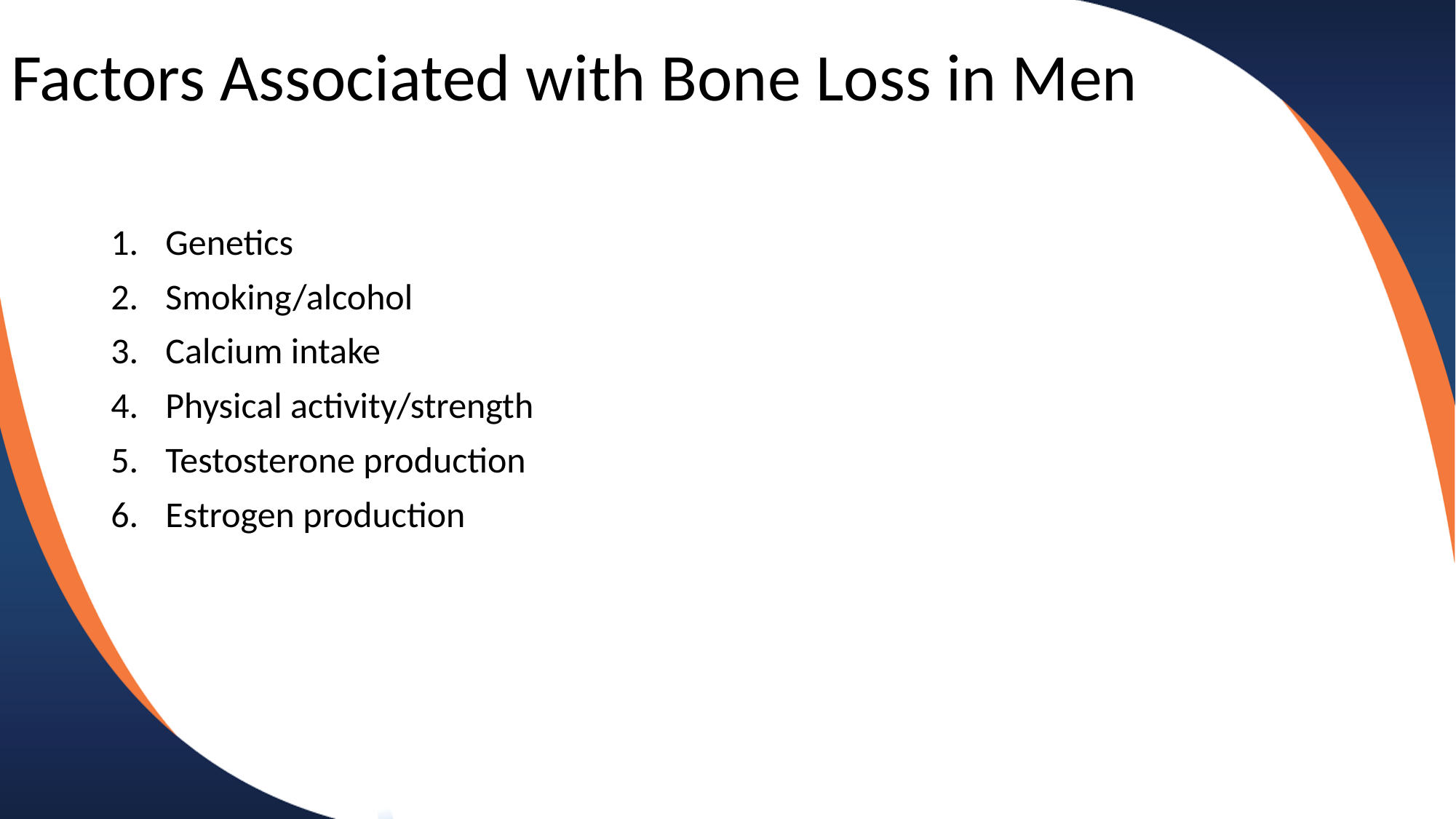

# Factors Associated with Bone Loss in Men
Genetics
Smoking/alcohol
Calcium intake
Physical activity/strength
Testosterone production
Estrogen production